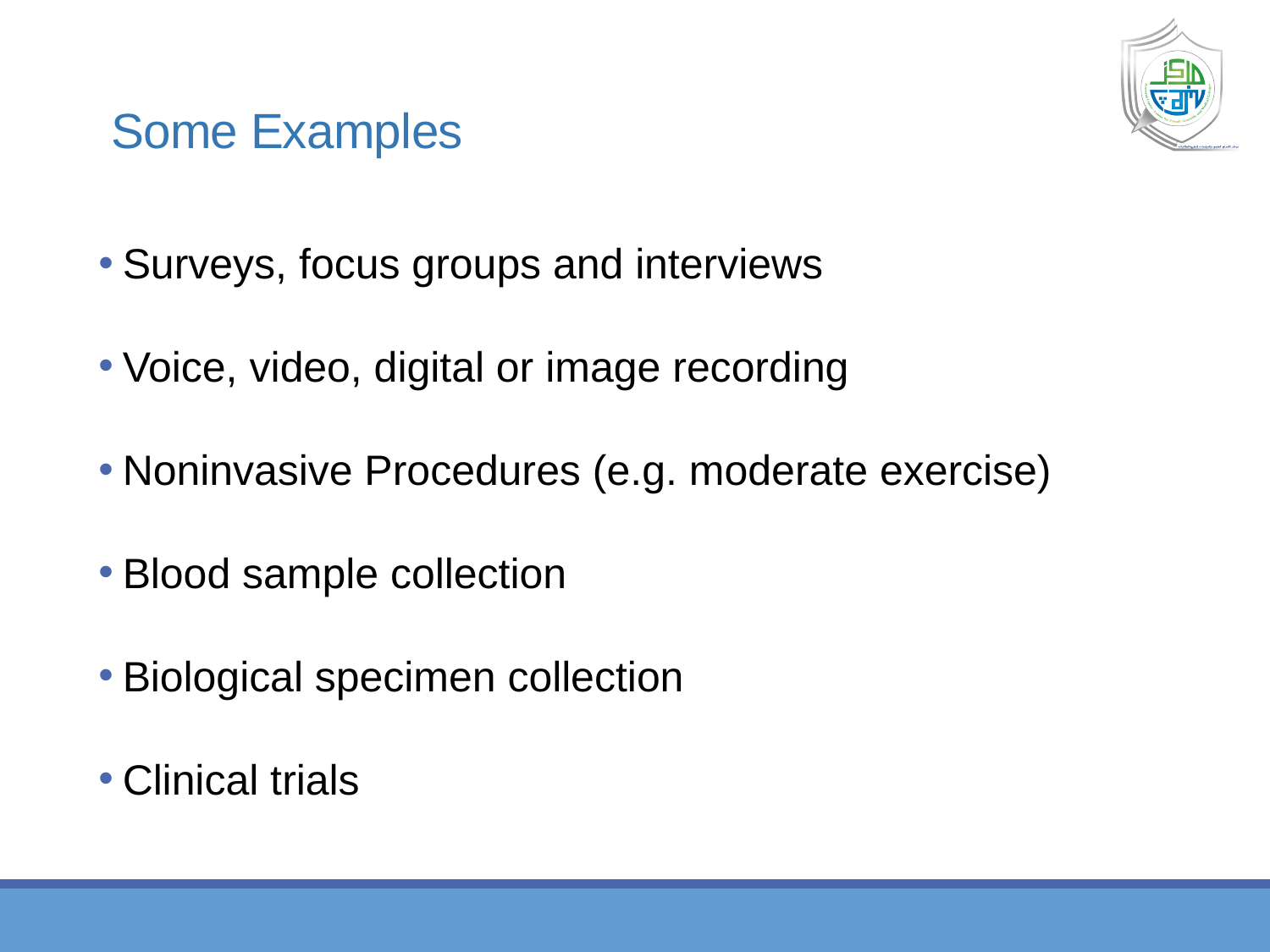

# Some Examples
Surveys, focus groups and interviews
Voice, video, digital or image recording
Noninvasive Procedures (e.g. moderate exercise)
Blood sample collection
Biological specimen collection
Clinical trials